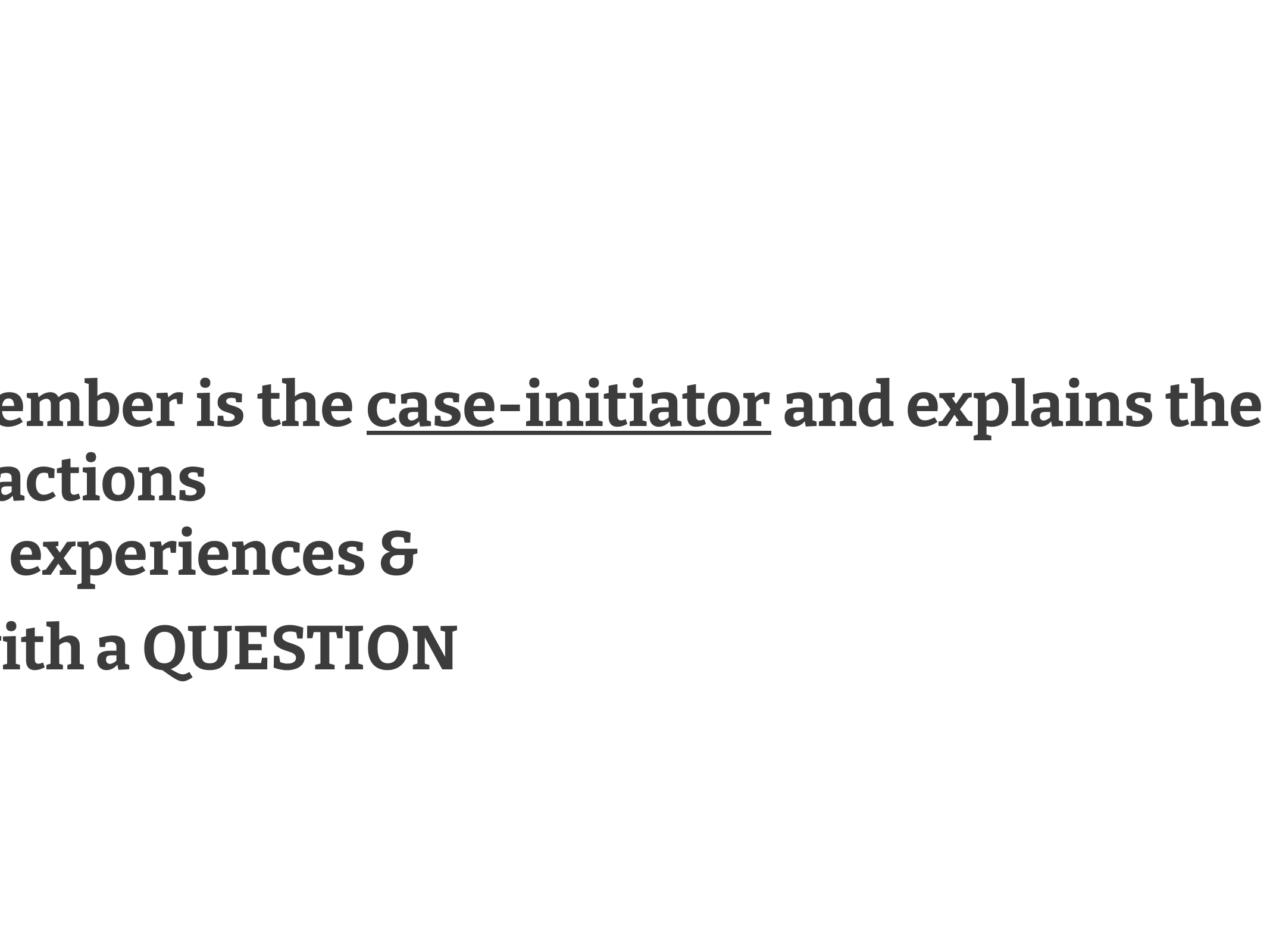

Step 2

One team member is the case-initiator and explains the idea.
Using facts, actions
feelings and experiences &
concludes with a QUESTION
(10 min)